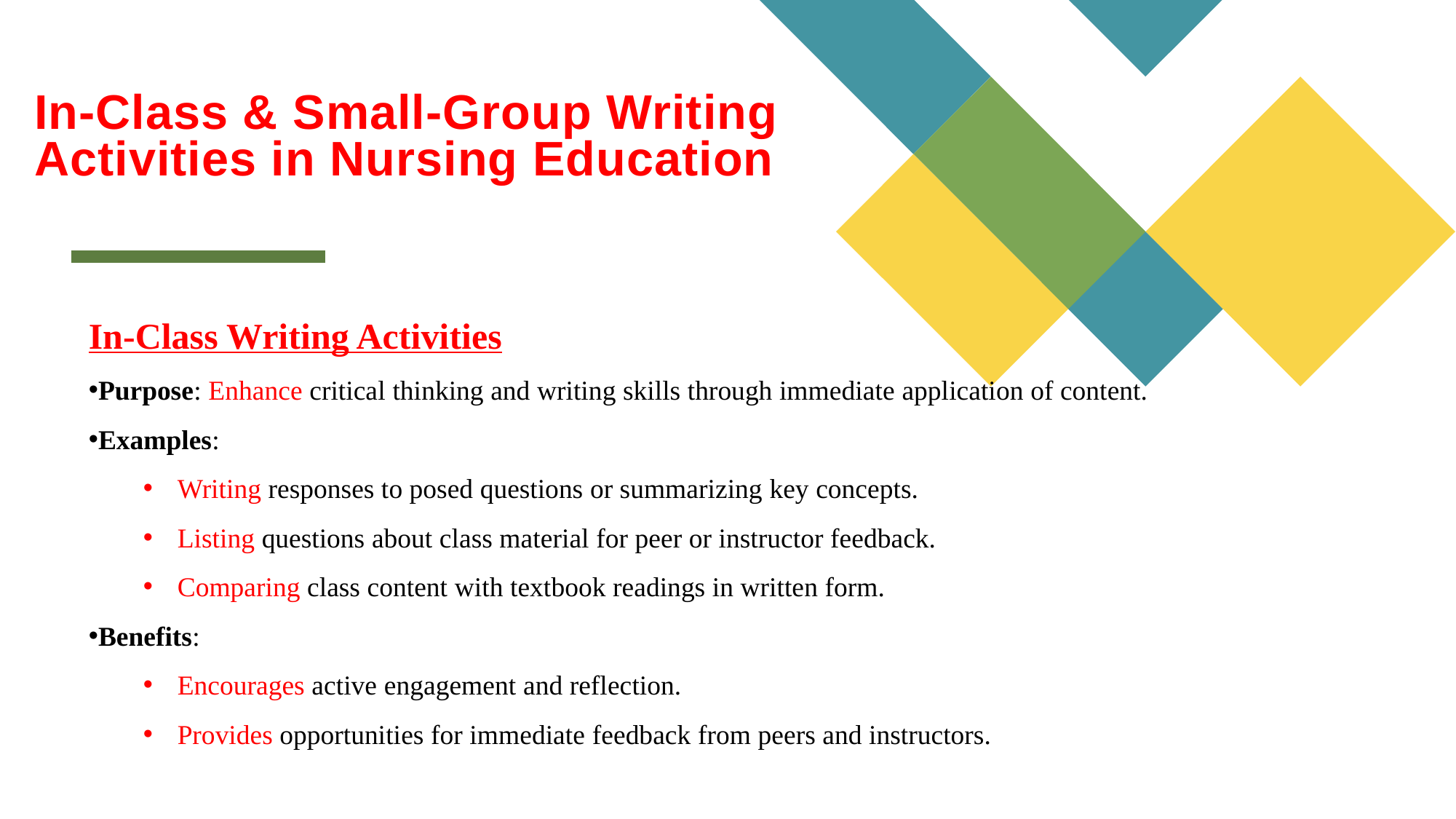

# In-Class & Small-Group Writing Activities in Nursing Education
In-Class Writing Activities
Purpose: Enhance critical thinking and writing skills through immediate application of content.
Examples:
Writing responses to posed questions or summarizing key concepts.
Listing questions about class material for peer or instructor feedback.
Comparing class content with textbook readings in written form.
Benefits:
Encourages active engagement and reflection.
Provides opportunities for immediate feedback from peers and instructors.